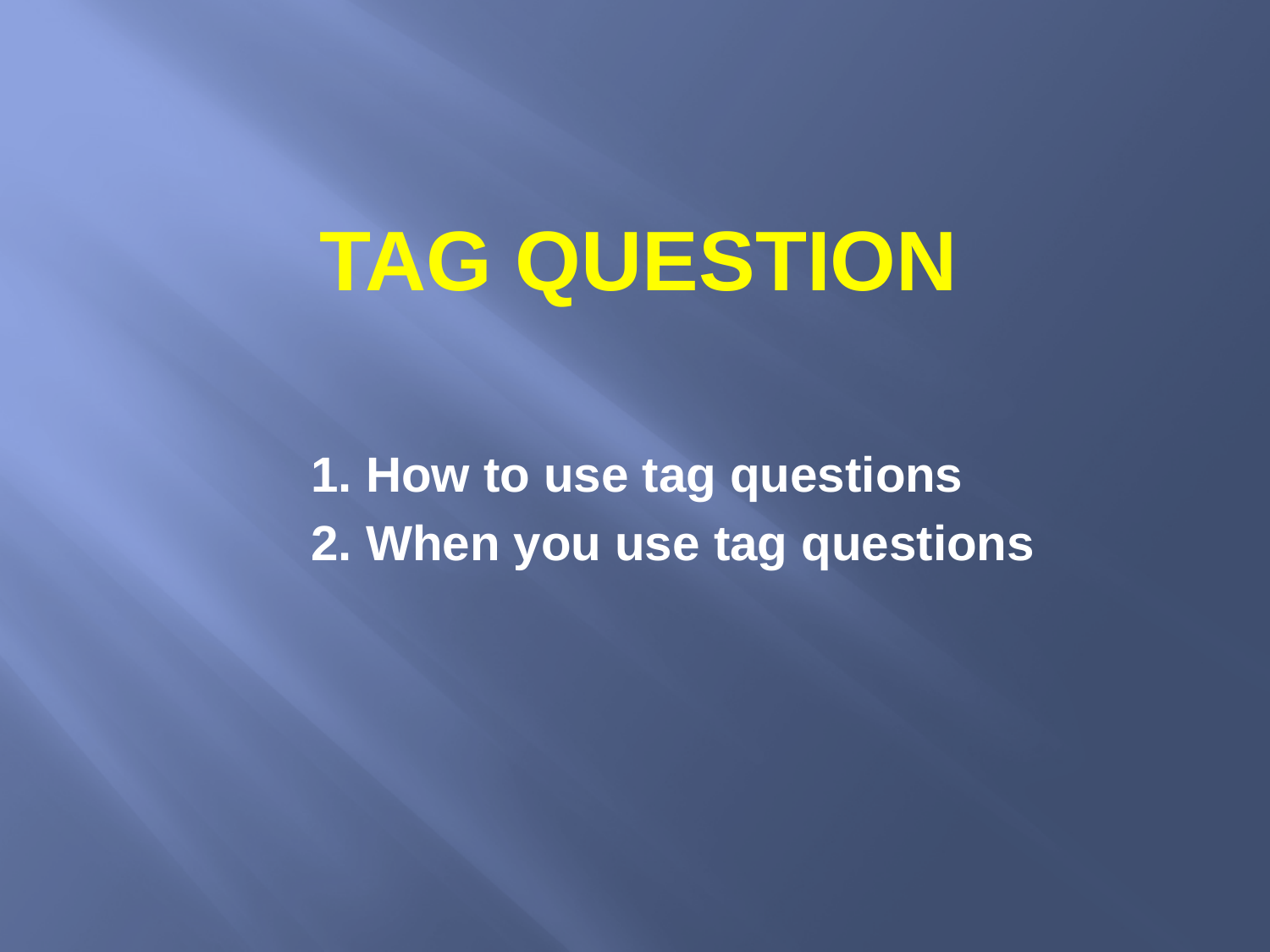

# Tag Question
        1. How to use tag questions
        2. When you use tag questions